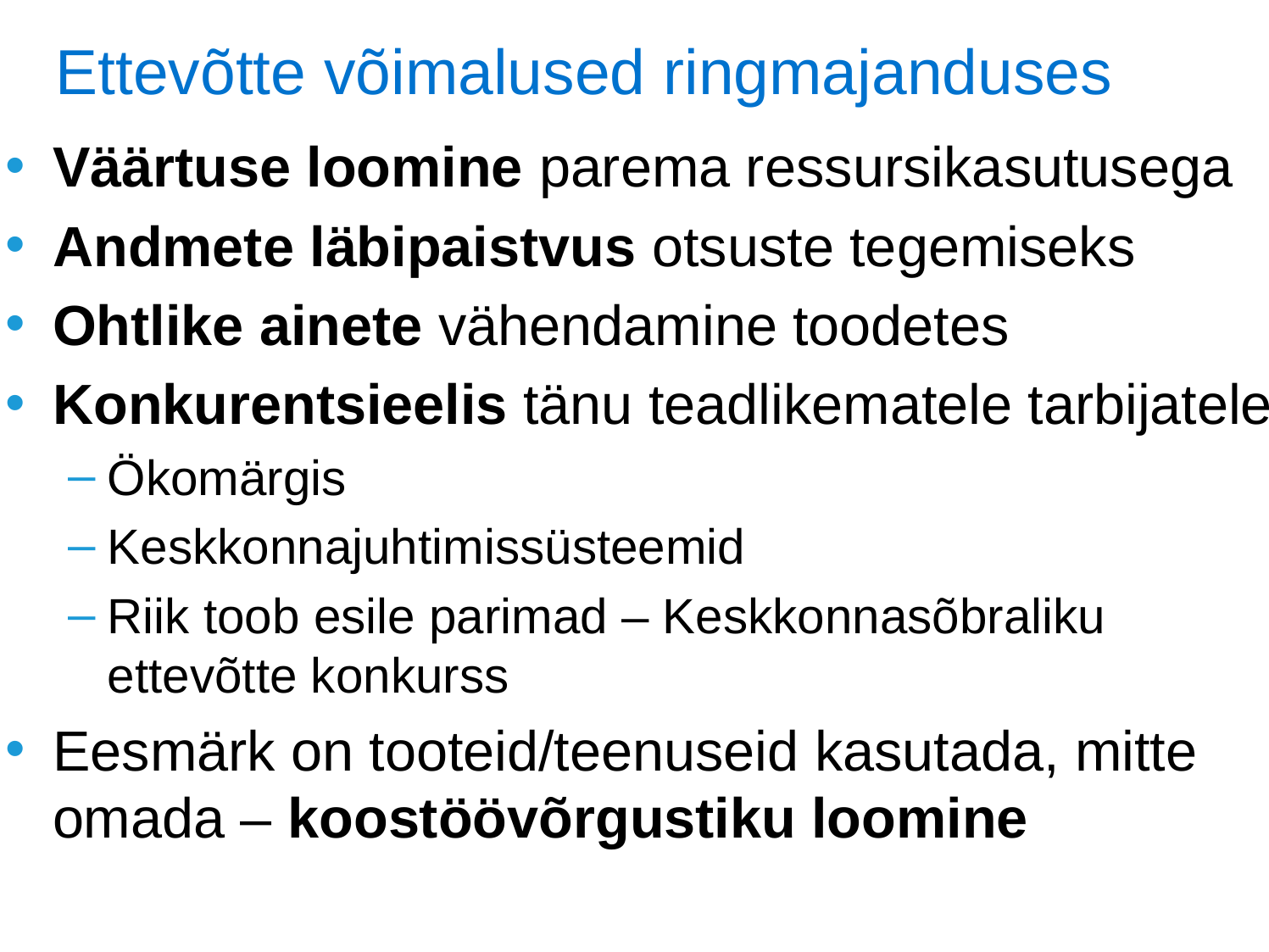

# Ettevõtte võimalused ringmajanduses
Väärtuse loomine parema ressursikasutusega
Andmete läbipaistvus otsuste tegemiseks
Ohtlike ainete vähendamine toodetes
Konkurentsieelis tänu teadlikematele tarbijatele
Ökomärgis
Keskkonnajuhtimissüsteemid
Riik toob esile parimad – Keskkonnasõbraliku ettevõtte konkurss
Eesmärk on tooteid/teenuseid kasutada, mitte omada – koostöövõrgustiku loomine